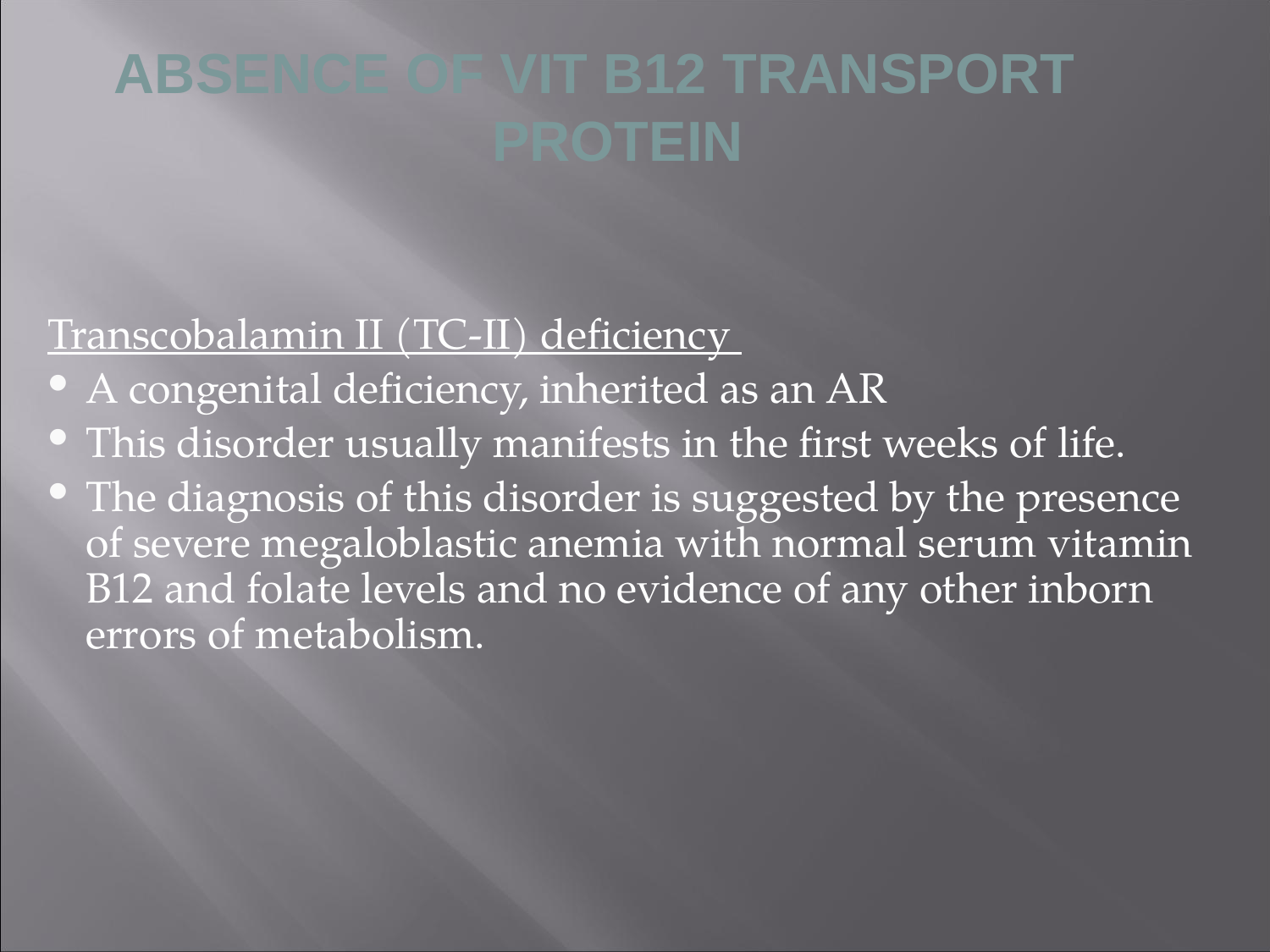

# ABSENCE OF VIT B12 TRANSPORT     PROTEIN
Transcobalamin II (TC-II) deficiency
A congenital deficiency, inherited as an AR
This disorder usually manifests in the first weeks of life.
The diagnosis of this disorder is suggested by the presence of severe megaloblastic anemia with normal serum vitamin B12 and folate levels and no evidence of any other inborn errors of metabolism.